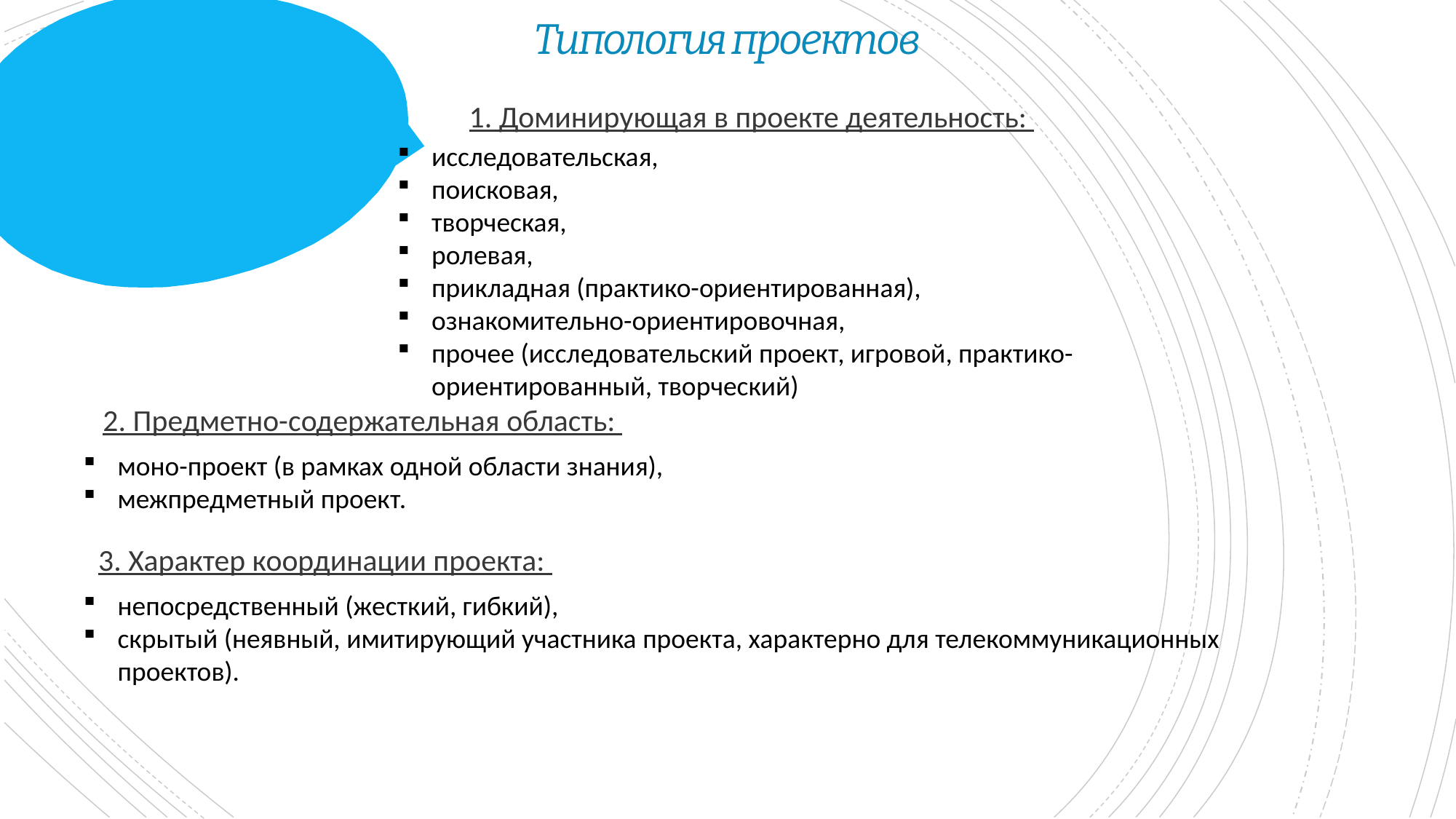

# Типология проектов
1. Доминирующая в проекте деятельность:
исследовательская,
поисковая,
творческая,
ролевая,
прикладная (практико-ориентированная),
ознакомительно-ориентировочная,
прочее (исследовательский проект, игровой, практико-ориентированный, творческий)
2. Предметно-содержательная область:
моно-проект (в рамках одной области знания),
межпредметный проект.
3. Характер координации проекта:
непосредственный (жесткий, гибкий),
скрытый (неявный, имитирующий участника проекта, характерно для телекоммуникационных проектов).